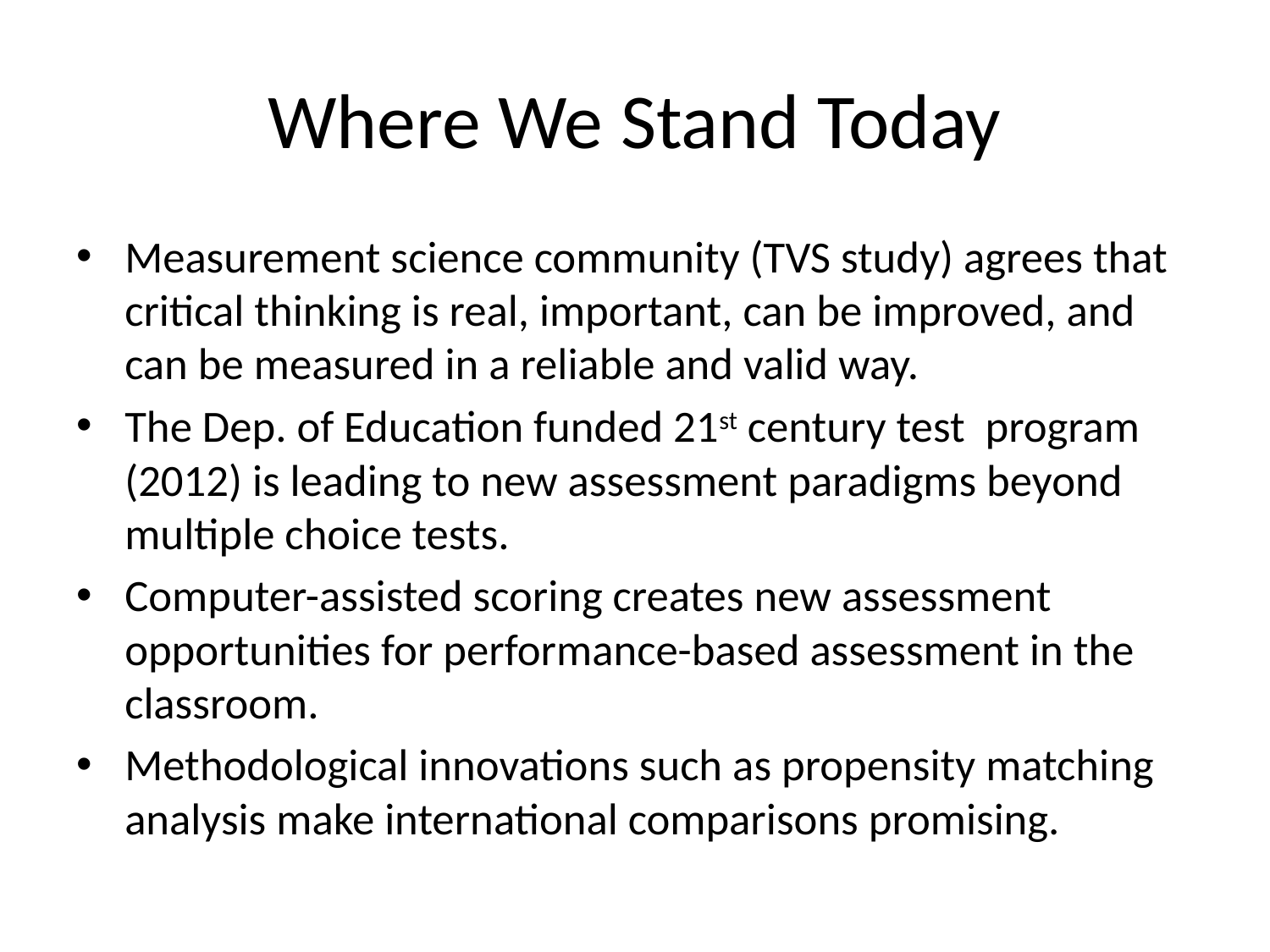

# Where We Stand Today
Measurement science community (TVS study) agrees that critical thinking is real, important, can be improved, and can be measured in a reliable and valid way.
The Dep. of Education funded 21st century test  program (2012) is leading to new assessment paradigms beyond multiple choice tests.
Computer-assisted scoring creates new assessment opportunities for performance-based assessment in the classroom.
Methodological innovations such as propensity matching analysis make international comparisons promising.